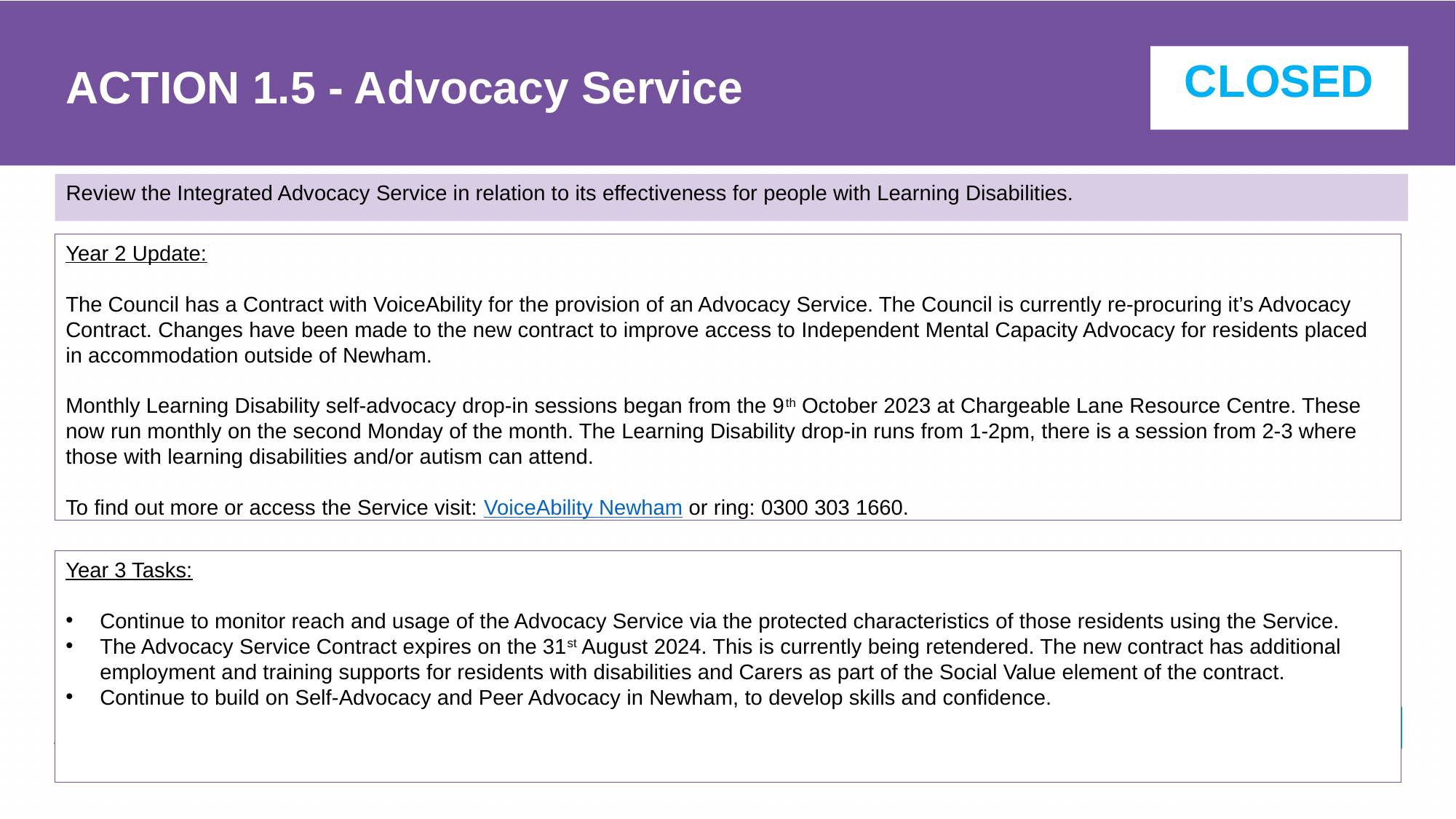

# ACTION 1.5 - Advocacy Service
CLOSED

Review the Integrated Advocacy Service in relation to its effectiveness for people with Learning Disabilities.
Year 2 Update:

The Council has a Contract with VoiceAbility for the provision of an Advocacy Service. The Council is currently re-procuring it’s Advocacy Contract. Changes have been made to the new contract to improve access to Independent Mental Capacity Advocacy for residents placed in accommodation outside of Newham.

Monthly Learning Disability self-advocacy drop-in sessions began from the 9th October 2023 at Chargeable Lane Resource Centre. These now run monthly on the second Monday of the month. The Learning Disability drop-in runs from 1-2pm, there is a session from 2-3 where those with learning disabilities and/or autism can attend.

To find out more or access the Service visit: VoiceAbility Newham or ring: 0300 303 1660.

Year 3 Tasks:

Continue to monitor reach and usage of the Advocacy Service via the protected characteristics of those residents using the Service.
The Advocacy Service Contract expires on the 31st August 2024. This is currently being retendered. The new contract has additional employment and training supports for residents with disabilities and Carers as part of the Social Value element of the contract.
Continue to build on Self-Advocacy and Peer Advocacy in Newham, to develop skills and confidence.